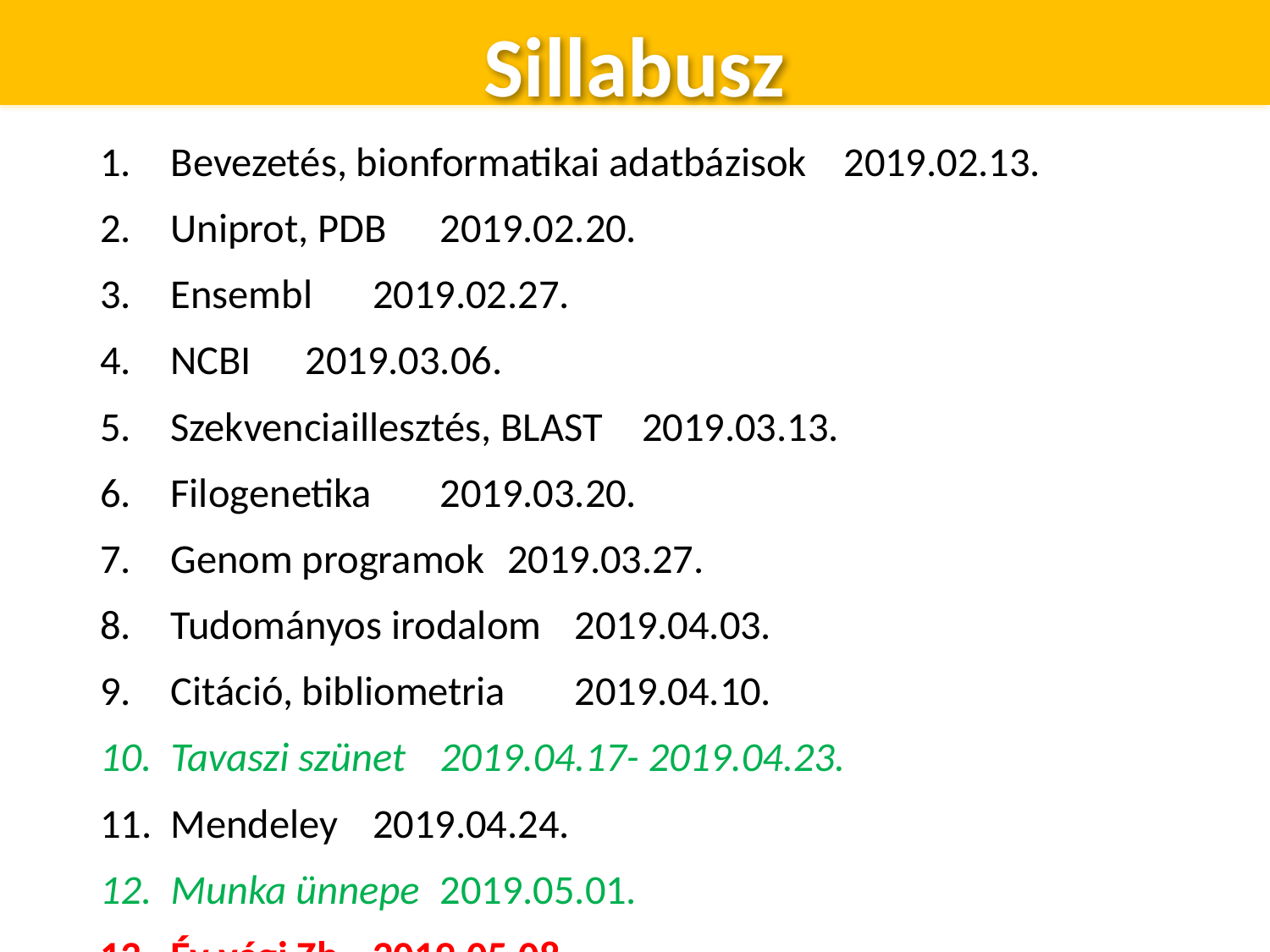

# Sillabusz
Bevezetés, bionformatikai adatbázisok  				2019.02.13.
Uniprot, PDB 								2019.02.20.
Ensembl 								2019.02.27.
NCBI 									2019.03.06.
Szekvenciaillesztés, BLAST 						2019.03.13.
Filogenetika 								2019.03.20.
Genom programok 							2019.03.27.
Tudományos irodalom 						2019.04.03.
Citáció, bibliometria 							2019.04.10.
Tavaszi szünet 						2019.04.17- 2019.04.23.
Mendeley 								2019.04.24.
Munka ünnepe 							2019.05.01.
Év végi Zh  								2019.05.08.